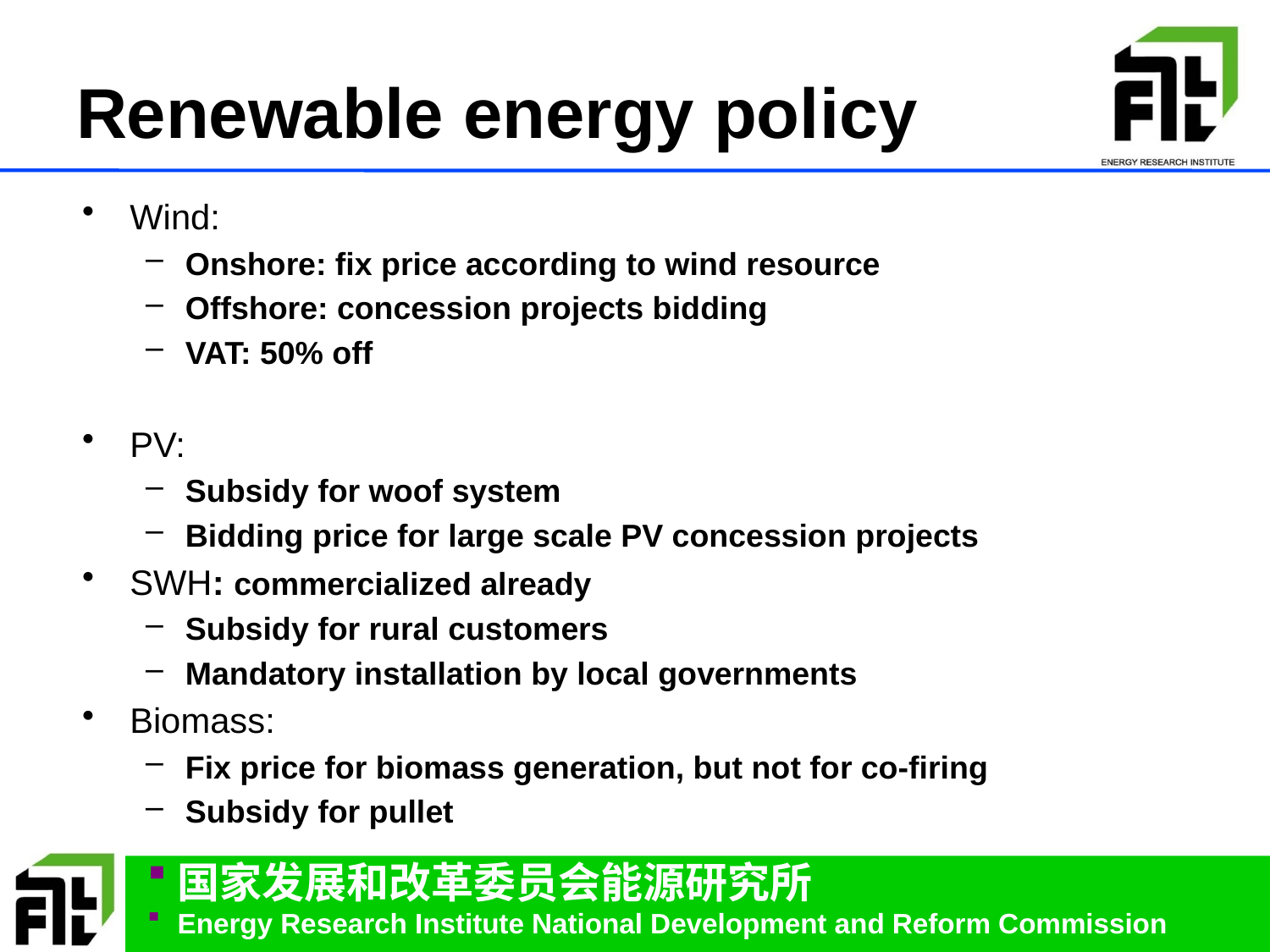

# Renewable energy policy
Wind:
Onshore: fix price according to wind resource
Offshore: concession projects bidding
VAT: 50% off

PV:
Subsidy for woof system
Bidding price for large scale PV concession projects
SWH: commercialized already
Subsidy for rural customers
Mandatory installation by local governments
Biomass:
Fix price for biomass generation, but not for co-firing
Subsidy for pullet